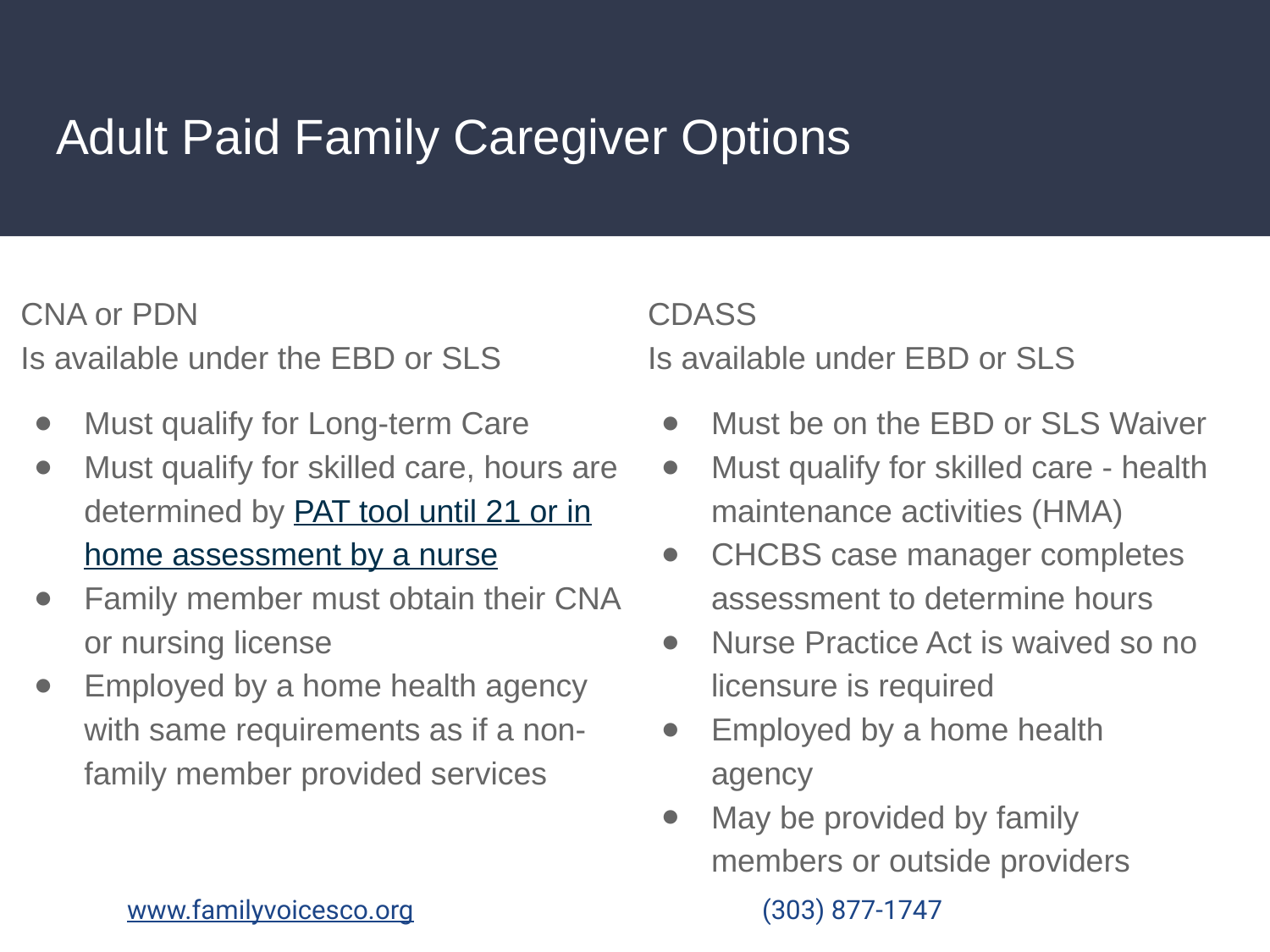

# Adult Paid Family Caregiver Options
CNA or PDN
Is available under the EBD or SLS
Must qualify for Long-term Care
Must qualify for skilled care, hours are determined by PAT tool until 21 or in home assessment by a nurse
Family member must obtain their CNA or nursing license
Employed by a home health agency with same requirements as if a non-family member provided services
CDASS
Is available under EBD or SLS
Must be on the EBD or SLS Waiver
Must qualify for skilled care - health maintenance activities (HMA)
CHCBS case manager completes assessment to determine hours
Nurse Practice Act is waived so no licensure is required
Employed by a home health agency
May be provided by family members or outside providers
www.familyvoicesco.org			(303) 877-1747